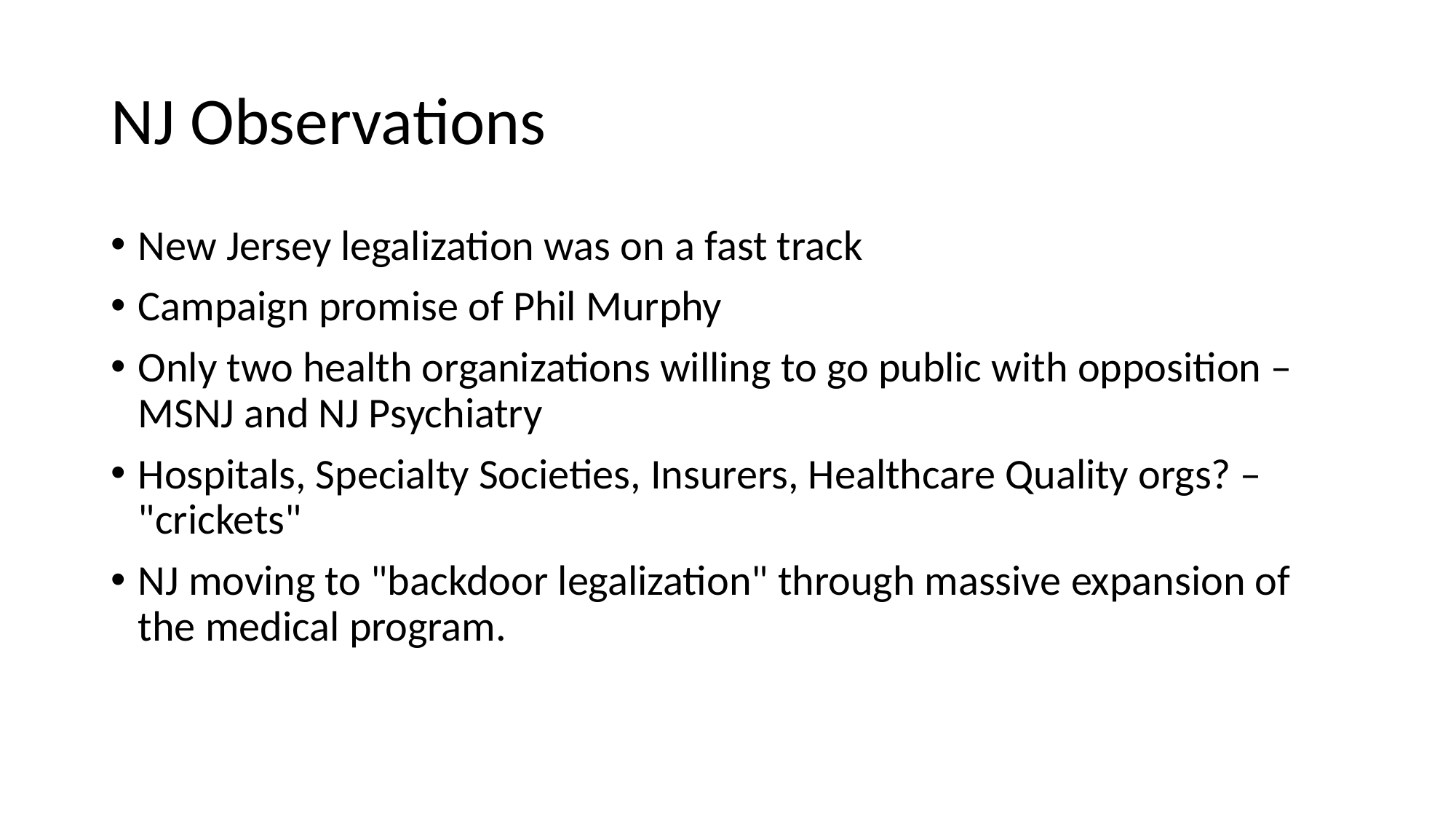

# NJ Observations
New Jersey legalization was on a fast track
Campaign promise of Phil Murphy
Only two health organizations willing to go public with opposition – MSNJ and NJ Psychiatry
Hospitals, Specialty Societies, Insurers, Healthcare Quality orgs? – "crickets"
NJ moving to "backdoor legalization" through massive expansion of the medical program.